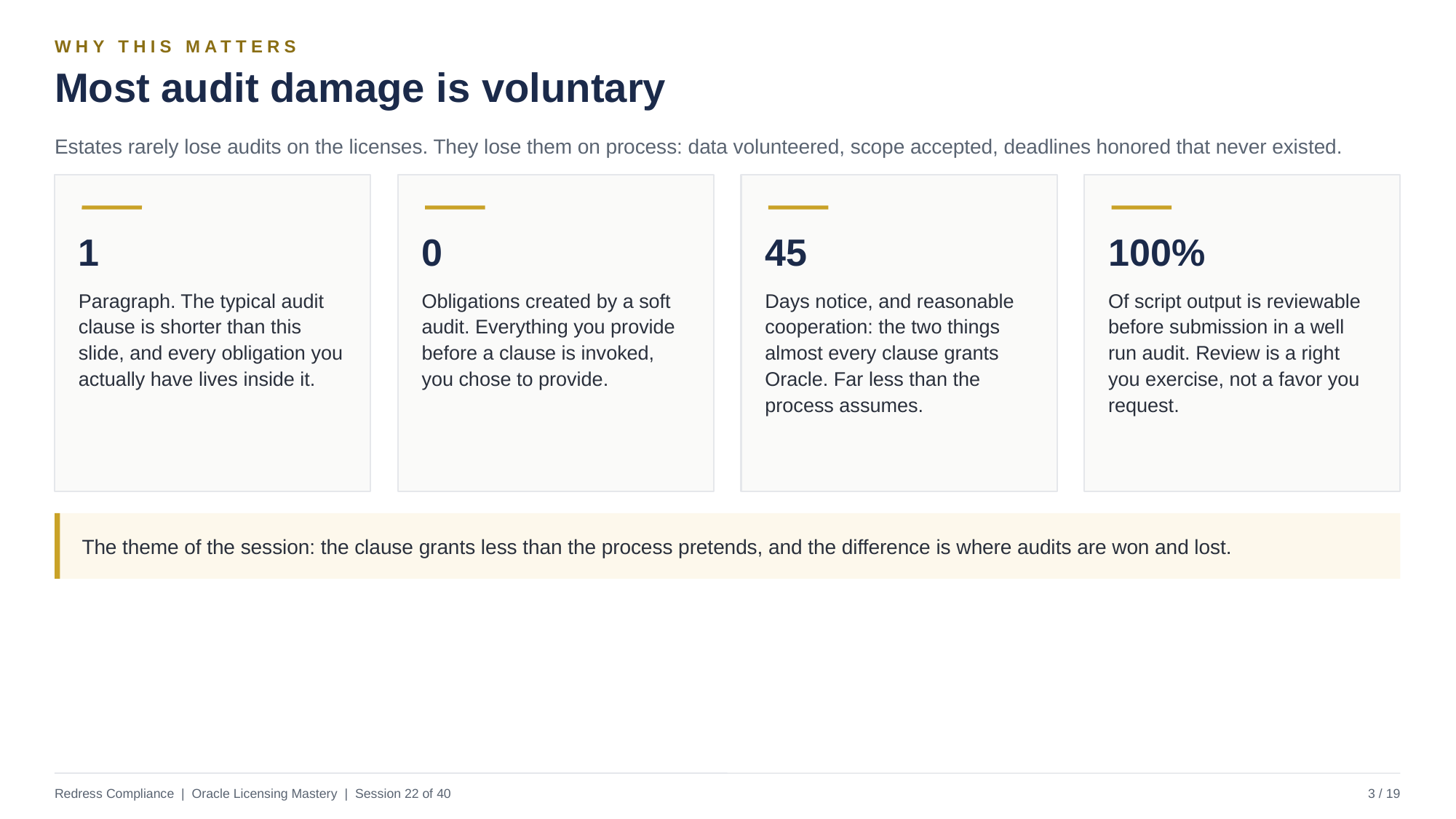

WHY THIS MATTERS
Most audit damage is voluntary
Estates rarely lose audits on the licenses. They lose them on process: data volunteered, scope accepted, deadlines honored that never existed.

1
0
45
100%
Paragraph. The typical audit clause is shorter than this slide, and every obligation you actually have lives inside it.
Obligations created by a soft audit. Everything you provide before a clause is invoked, you chose to provide.
Days notice, and reasonable cooperation: the two things almost every clause grants Oracle. Far less than the process assumes.
Of script output is reviewable before submission in a well run audit. Review is a right you exercise, not a favor you request.

The theme of the session: the clause grants less than the process pretends, and the difference is where audits are won and lost.

Redress Compliance  |  Oracle Licensing Mastery  |  Session 22 of 40
3 / 19